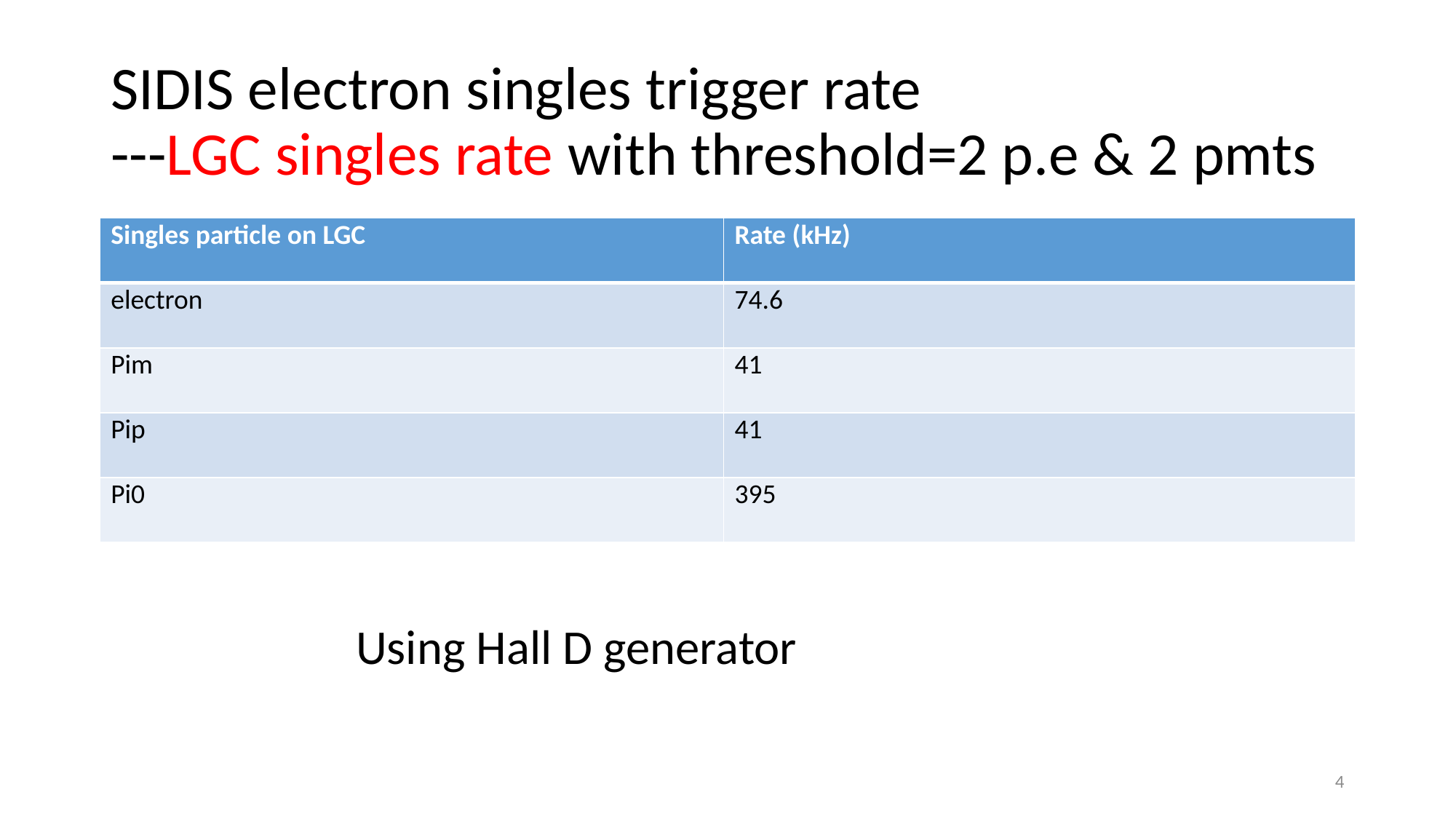

# SIDIS electron singles trigger rate ---LGC singles rate with threshold=2 p.e & 2 pmts
| Singles particle on LGC | Rate (kHz) |
| --- | --- |
| electron | 74.6 |
| Pim | 41 |
| Pip | 41 |
| Pi0 | 395 |
Using Hall D generator
4